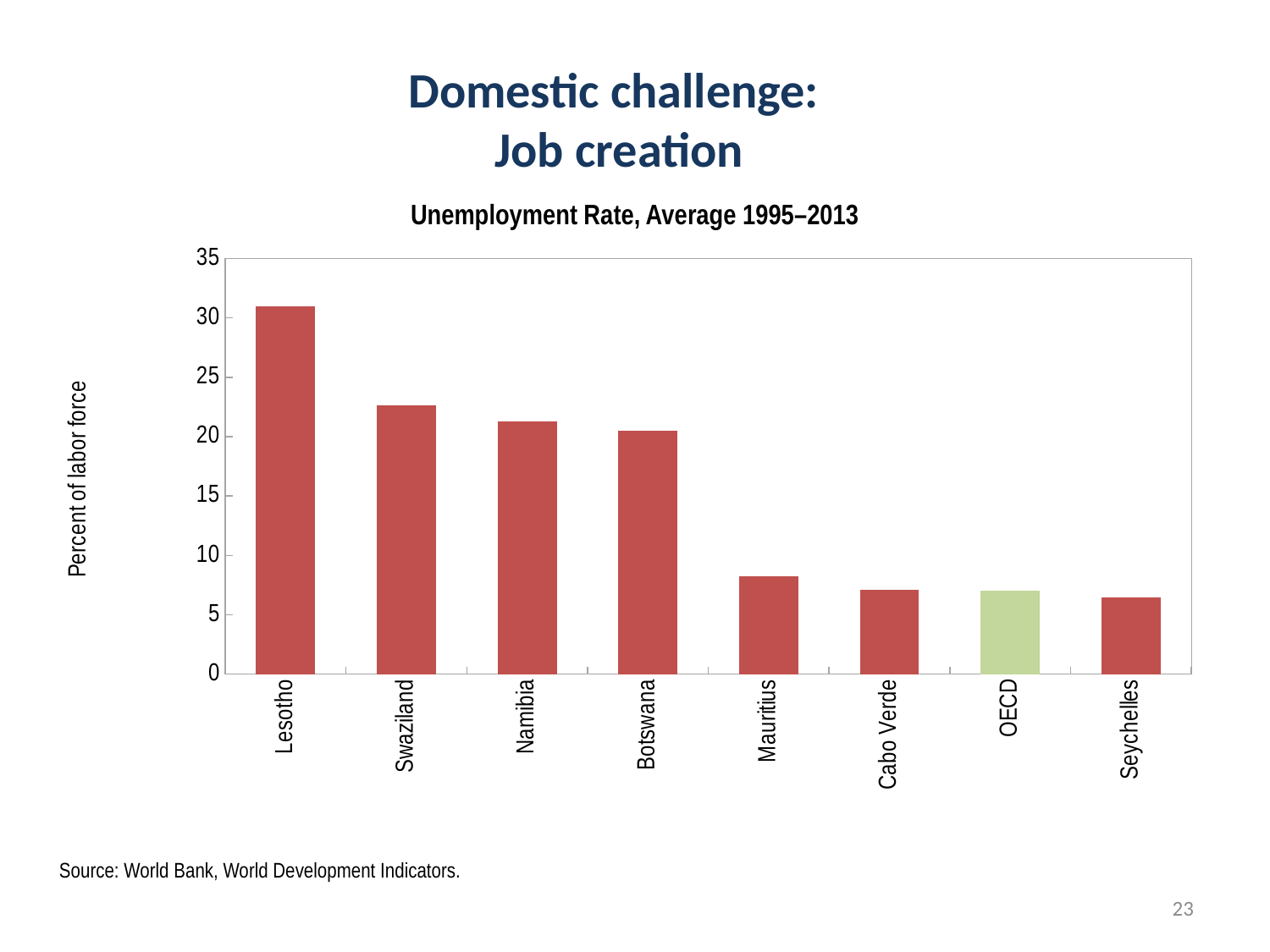

# Domestic challenge: Job creation
Unemployment Rate, Average 1995–2013

### Chart

| Category |  |
|---|---|
| Lesotho | 30.994737022801427 |
| Swaziland | 22.66315781442742 |
| Namibia | 21.27368404990748 |
| Botswana | 20.478947288111584 |
| Mauritius | 8.247368385917229 |
| Cabo Verde | 7.1315788218849585 |
| OECD | 7.030998493336573 |
| Seychelles | 6.4700001080830924 |
Source: World Bank, World Development Indicators.
23